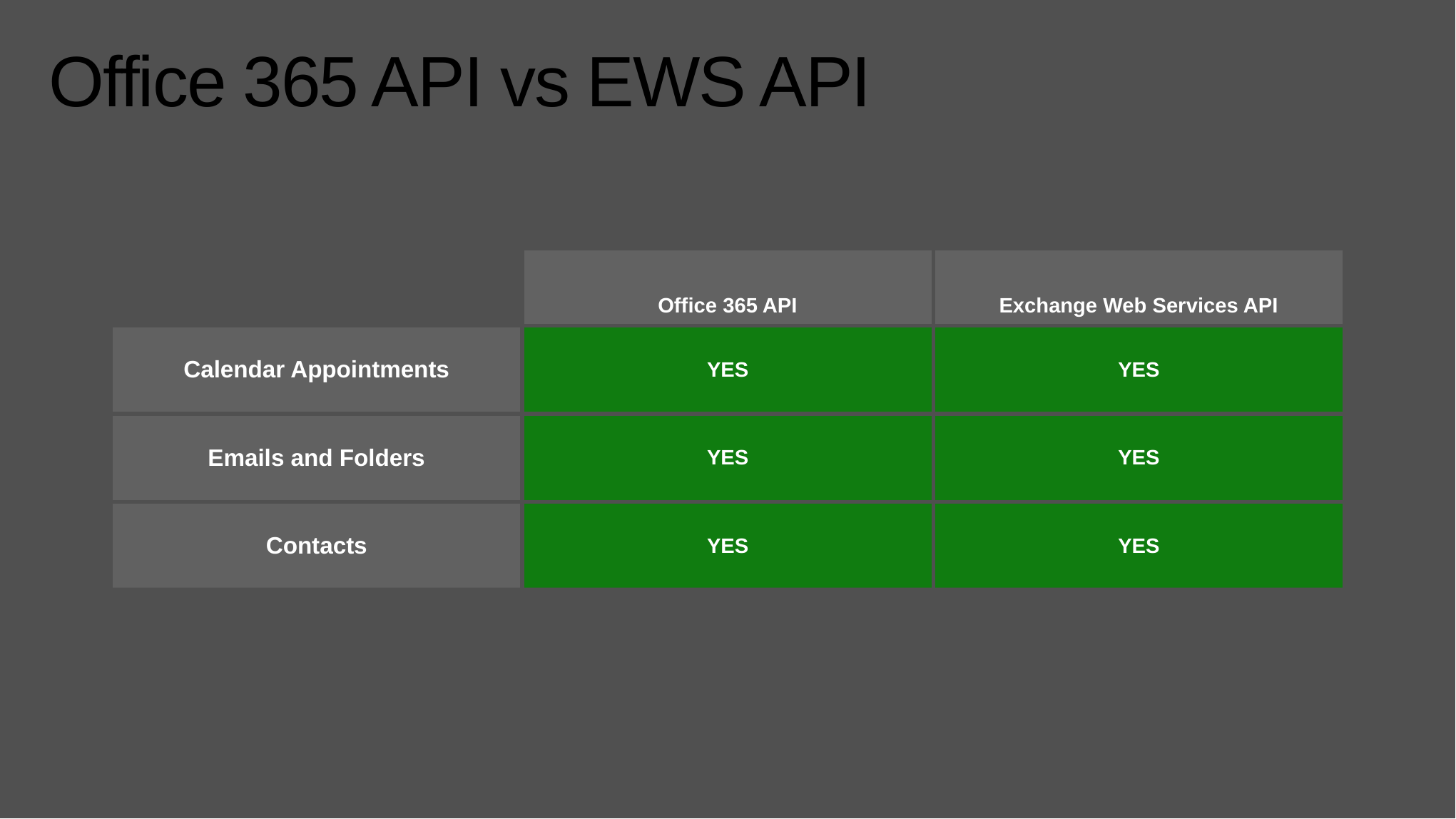

# Office 365 API vs EWS API
|  | Office 365 API | Exchange Web Services API |
| --- | --- | --- |
| Calendar Appointments | YES | YES |
| Emails and Folders | YES | YES |
| Contacts | YES | YES |
| Impersonation | NO | YES |